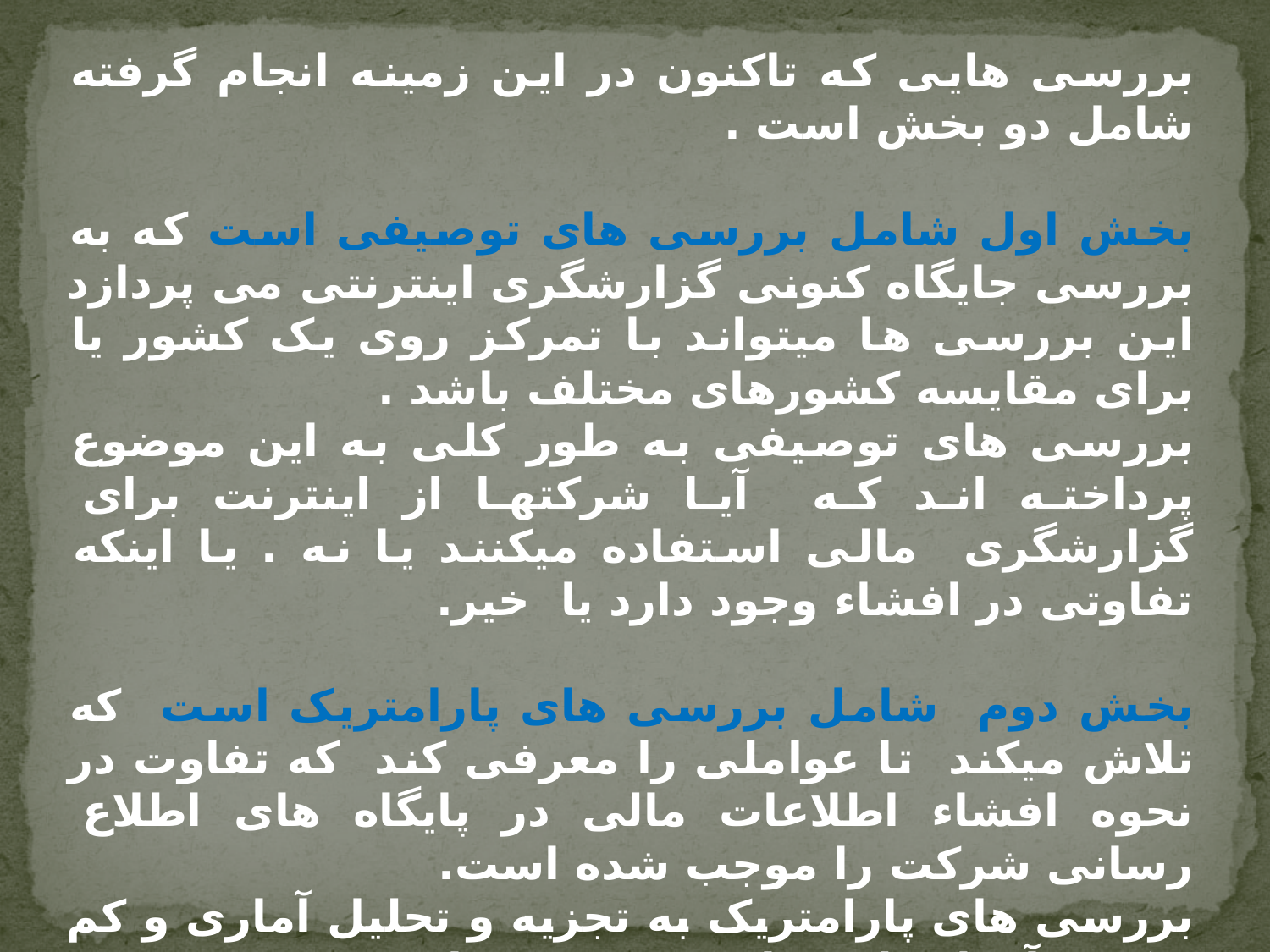

بررسی های انجام شده :

بررسی هایی که تاکنون در این زمینه انجام گرفته شامل دو بخش است .

بخش اول شامل بررسی های توصیفی است که به بررسی جایگاه کنونی گزارشگری اینترنتی می پردازد این بررسی ها میتواند با تمرکز روی یک کشور یا برای مقایسه کشورهای مختلف باشد .
بررسی های توصیفی به طور کلی به این موضوع پرداخته اند که  آیا شرکتها از اینترنت برای گزارشگری  مالی استفاده میکنند یا نه . یا اینکه تفاوتی در افشاء وجود دارد یا  خیر.

بخش دوم  شامل بررسی های پارامتریک است  که تلاش میکند  تا عواملی را معرفی کند  که تفاوت در نحوه افشاء اطلاعات مالی در پایگاه های اطلاع رسانی شرکت را موجب شده است.
بررسی های پارامتریک به تجزیه و تحلیل آماری و کم و کیف آن از طریق اینترنت توجه دارد